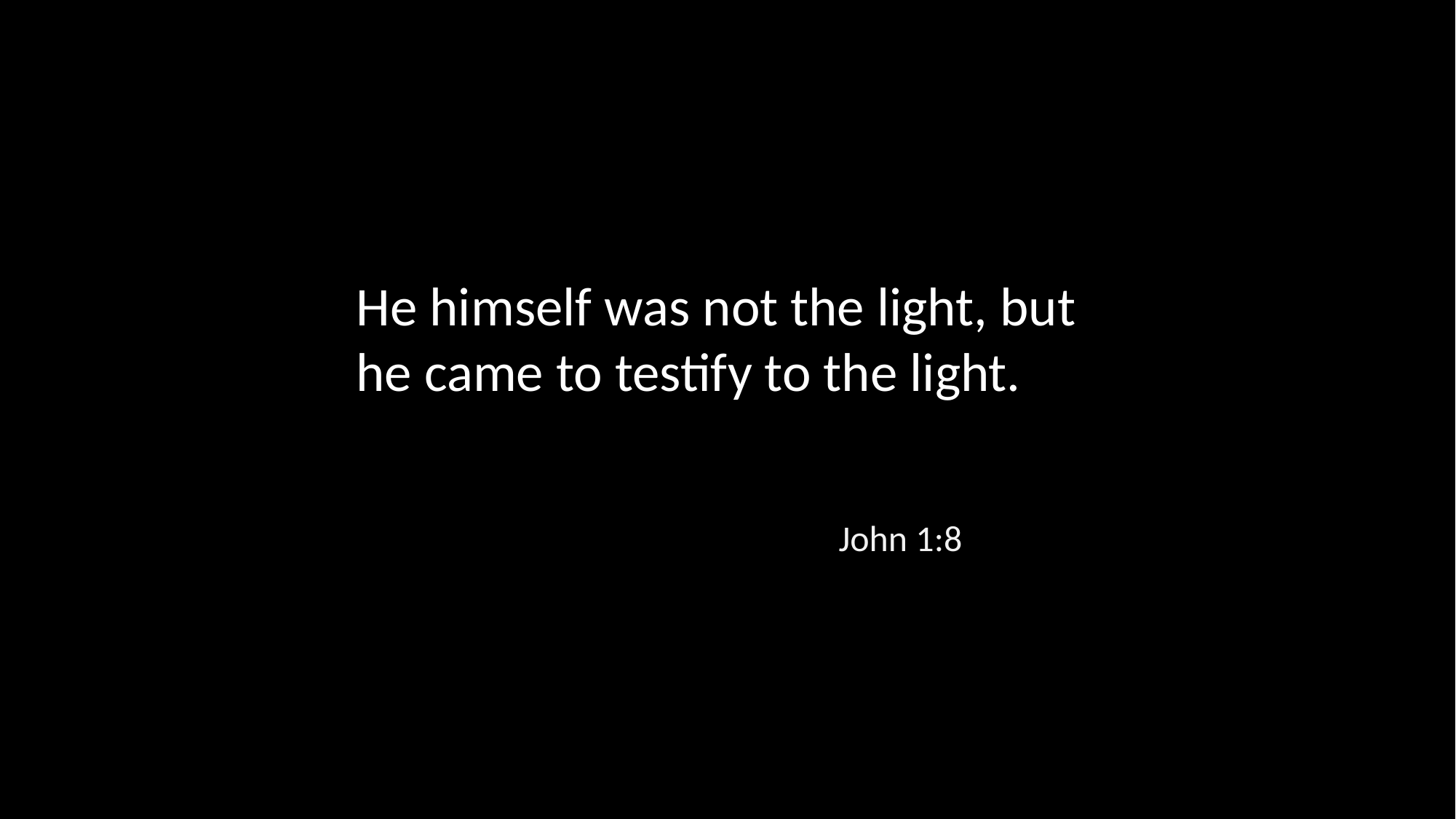

He himself was not the light, but he came to testify to the light.
John 1:8